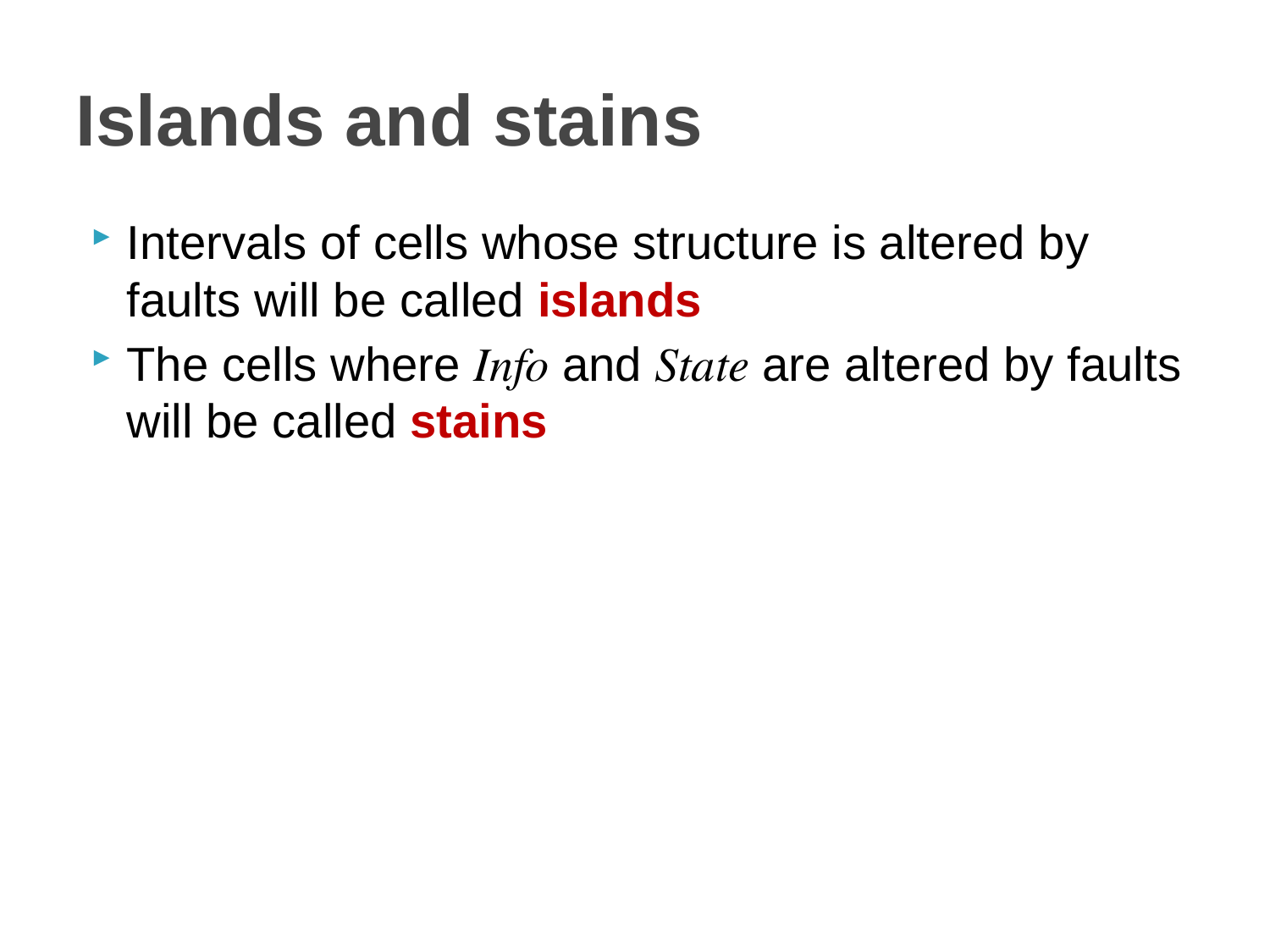

# Islands and stains
Intervals of cells whose structure is altered by faults will be called islands
The cells where Info and State are altered by faults will be called stains